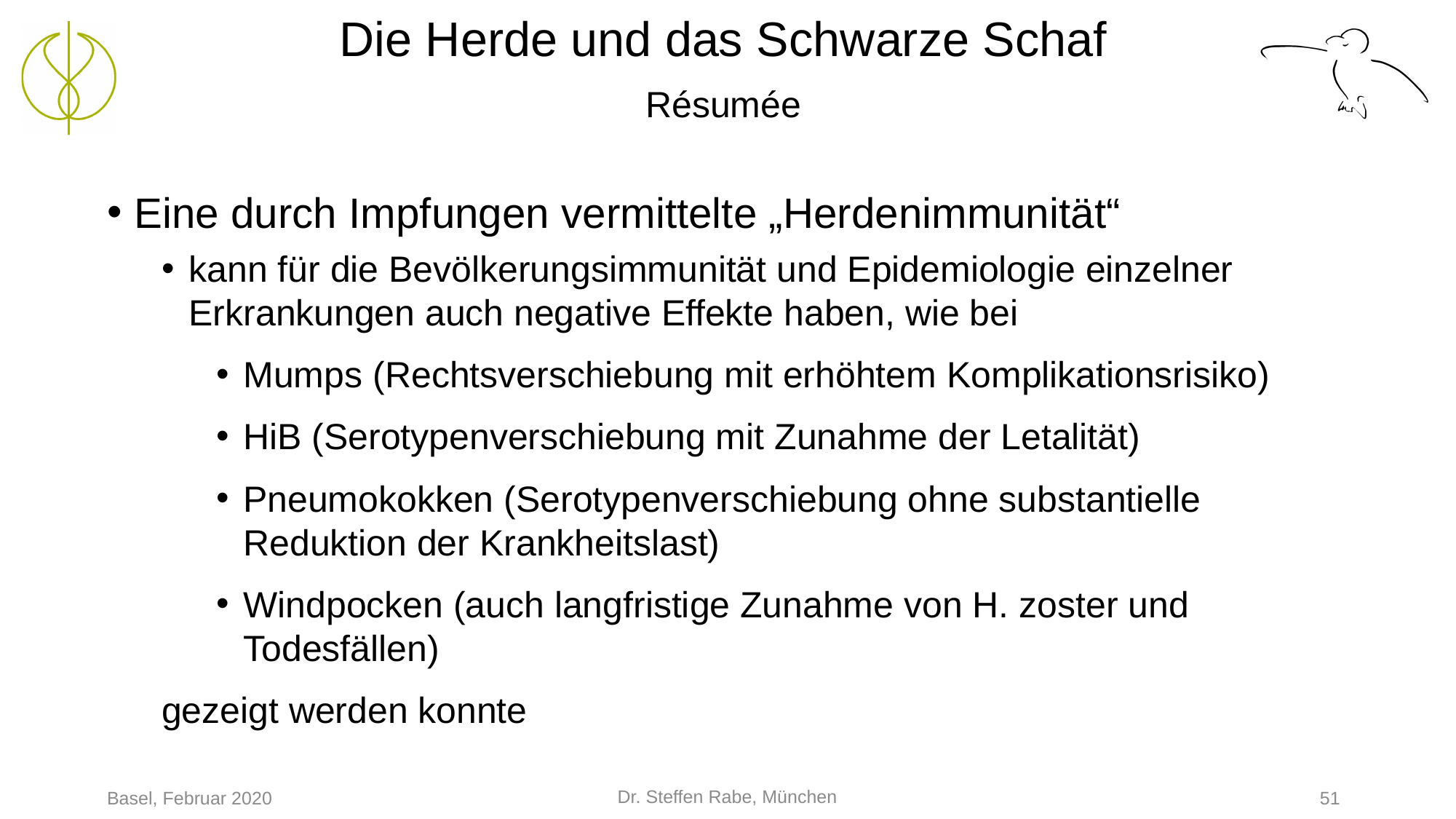

# Die Herde und das Schwarze Schaf Résumée
Eine durch Impfungen vermittelte „Herdenimmunität“
kann für die Bevölkerungsimmunität und Epidemiologie einzelner Erkrankungen auch negative Effekte haben, wie bei
Mumps (Rechtsverschiebung mit erhöhtem Komplikationsrisiko)
HiB (Serotypenverschiebung mit Zunahme der Letalität)
Pneumokokken (Serotypenverschiebung ohne substantielle Reduktion der Krankheitslast)
Windpocken (auch langfristige Zunahme von H. zoster und Todesfällen)
gezeigt werden konnte
Dr. Steffen Rabe, München
Basel, Februar 2020
51